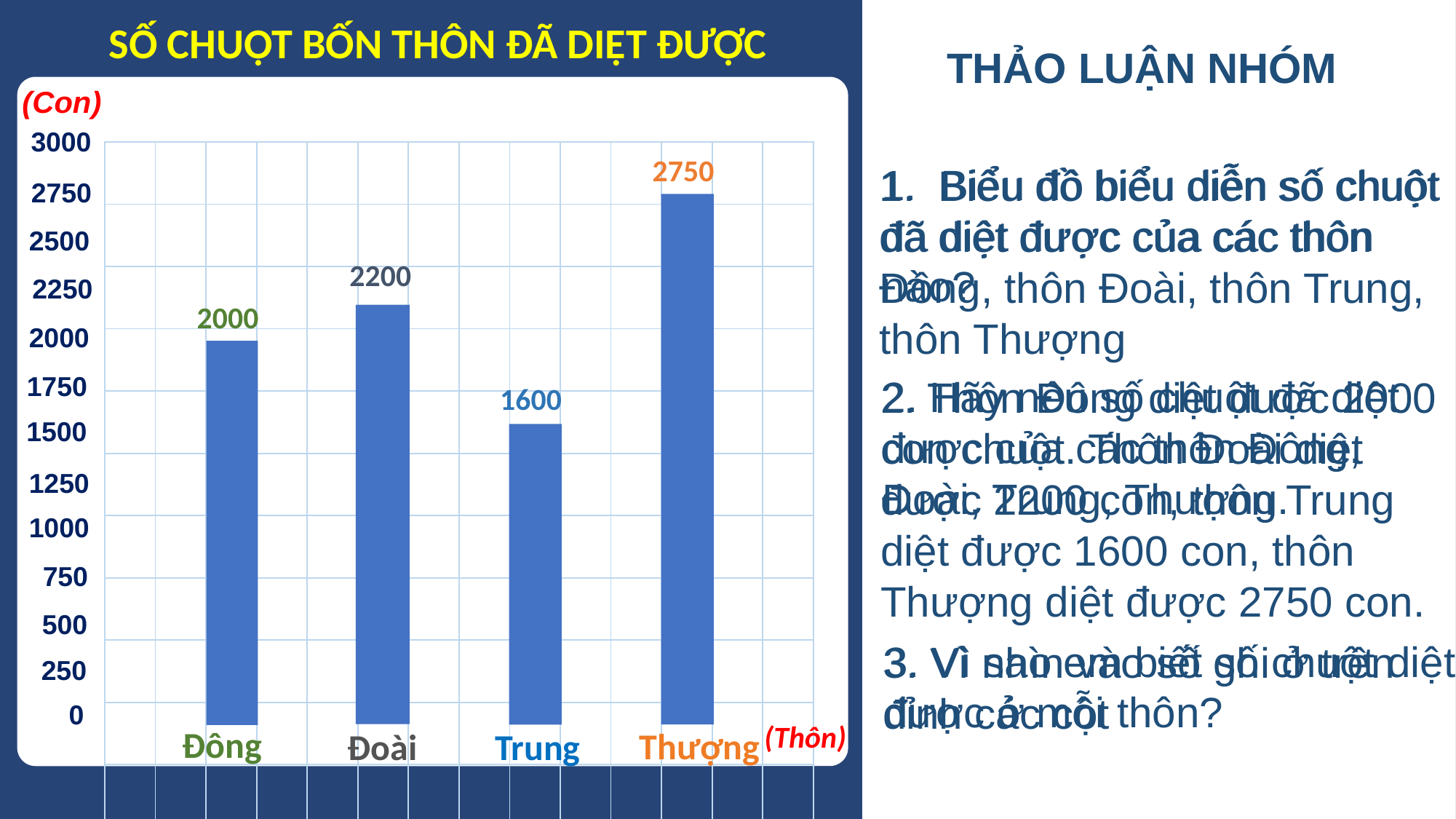

SỐ CHUỘT BỐN THÔN ĐÃ DIỆT ĐƯỢC
THẢO LUẬN NHÓM

(Con)
3000
2250
2000
1750
1250
1000
750
500
250
0
2750
2500
1500
|  |  |  |  |  |  |  |  |  |  |  |  |  |  |
| --- | --- | --- | --- | --- | --- | --- | --- | --- | --- | --- | --- | --- | --- |
|  |  |  |  |  |  |  |  |  |  |  |  |  |  |
|  |  |  |  |  |  |  |  |  |  |  |  |  |  |
|  |  |  |  |  |  |  |  |  |  |  |  |  |  |
|  |  |  |  |  |  |  |  |  |  |  |  |  |  |
|  |  |  |  |  |  |  |  |  |  |  |  |  |  |
|  |  |  |  |  |  |  |  |  |  |  |  |  |  |
|  |  |  |  |  |  |  |  |  |  |  |  |  |  |
|  |  |  |  |  |  |  |  |  |  |  |  |  |  |
|  |  |  |  |  |  |  |  |  |  |  |  |  |  |
|  |  |  |  |  |  |  |  |  |  |  |  |  |  |
|  |  |  |  |  |  |  |  |  |  |  |  |  |  |
2750
1.  Biểu đồ biểu diễn số chuột đã diệt được của các thôn nào?
1.  Biểu đồ biểu diễn số chuột đã diệt được của các thôn Đông, thôn Đoài, thôn Trung, thôn Thượng

2200
2000

2. Hãy nêu số chuột đã diệt được của các thôn Đông, Đoài, Trung, Thượng.
2. Thôn Đông diệt được 2000 con chuột. Thôn Đoài diệt được 2200 con, thôn Trung diệt được 1600 con, thôn Thượng diệt được 2750 con.
1600

3. Vì sao em biết số chuột diệt được ở mỗi thôn?
3. Vì nhìn vào số ghi ở trên đỉnh các cột
(Thôn)
Đông
Thượng
Đoài
Trung